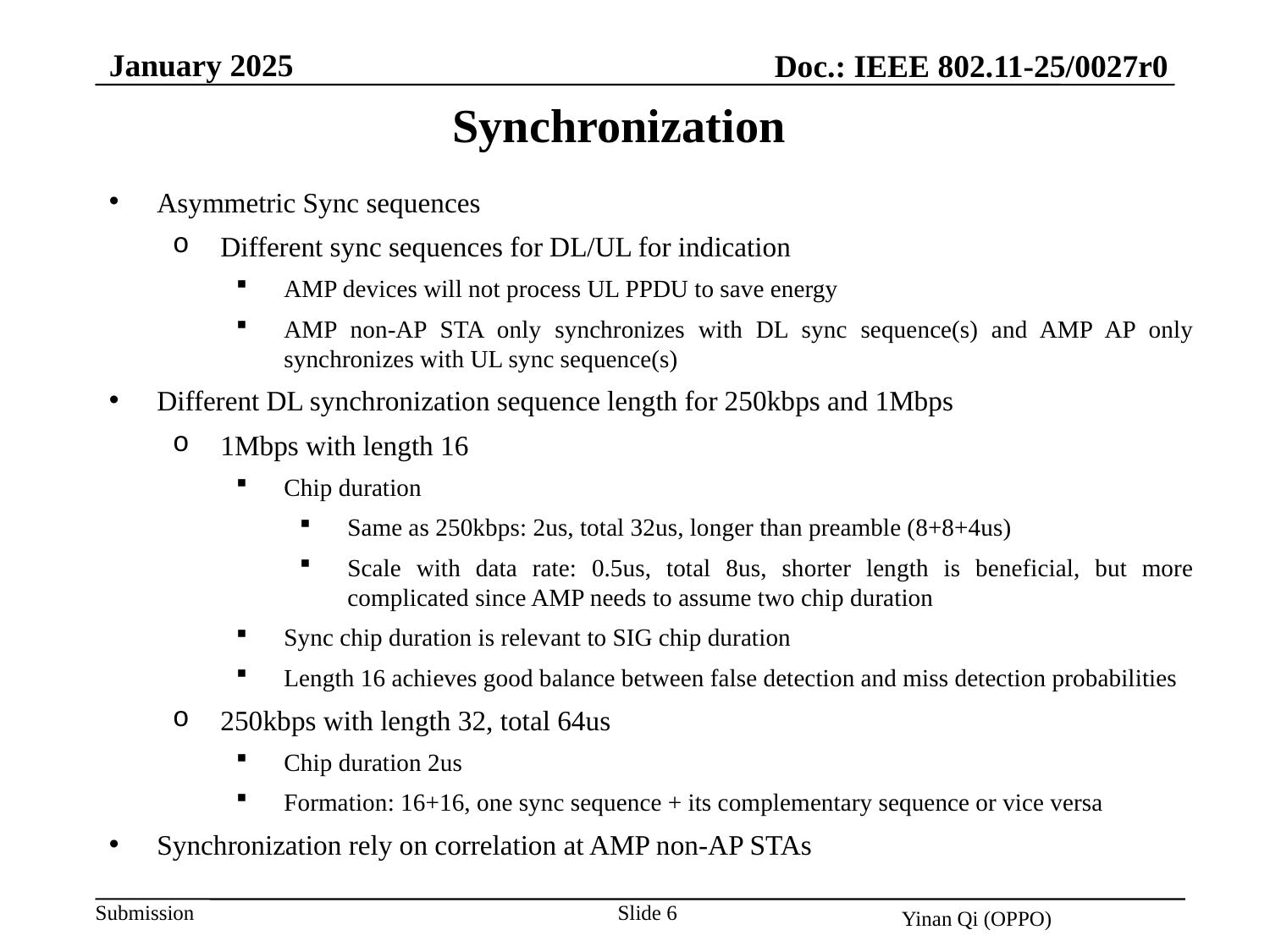

January 2025
Doc.: IEEE 802.11-25/0027r0
Synchronization
Asymmetric Sync sequences
Different sync sequences for DL/UL for indication
AMP devices will not process UL PPDU to save energy
AMP non-AP STA only synchronizes with DL sync sequence(s) and AMP AP only synchronizes with UL sync sequence(s)
Different DL synchronization sequence length for 250kbps and 1Mbps
1Mbps with length 16
Chip duration
Same as 250kbps: 2us, total 32us, longer than preamble (8+8+4us)
Scale with data rate: 0.5us, total 8us, shorter length is beneficial, but more complicated since AMP needs to assume two chip duration
Sync chip duration is relevant to SIG chip duration
Length 16 achieves good balance between false detection and miss detection probabilities
250kbps with length 32, total 64us
Chip duration 2us
Formation: 16+16, one sync sequence + its complementary sequence or vice versa
Synchronization rely on correlation at AMP non-AP STAs
Slide 6
Yinan Qi (OPPO)